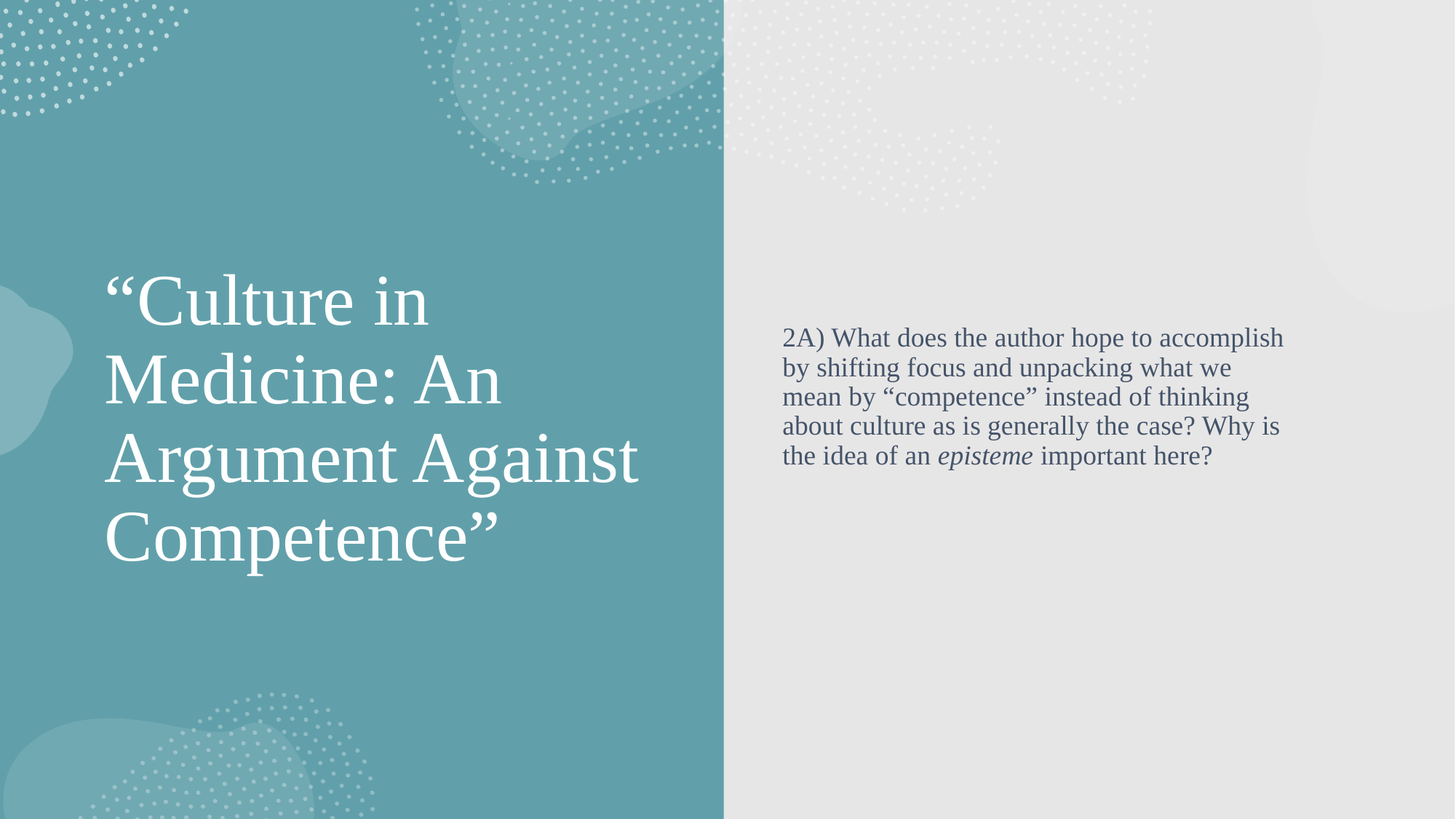

2A) What does the author hope to accomplish by shifting focus and unpacking what we mean by “competence” instead of thinking about culture as is generally the case? Why is the idea of an episteme important here?

# “Culture in Medicine: An Argument Against Competence”